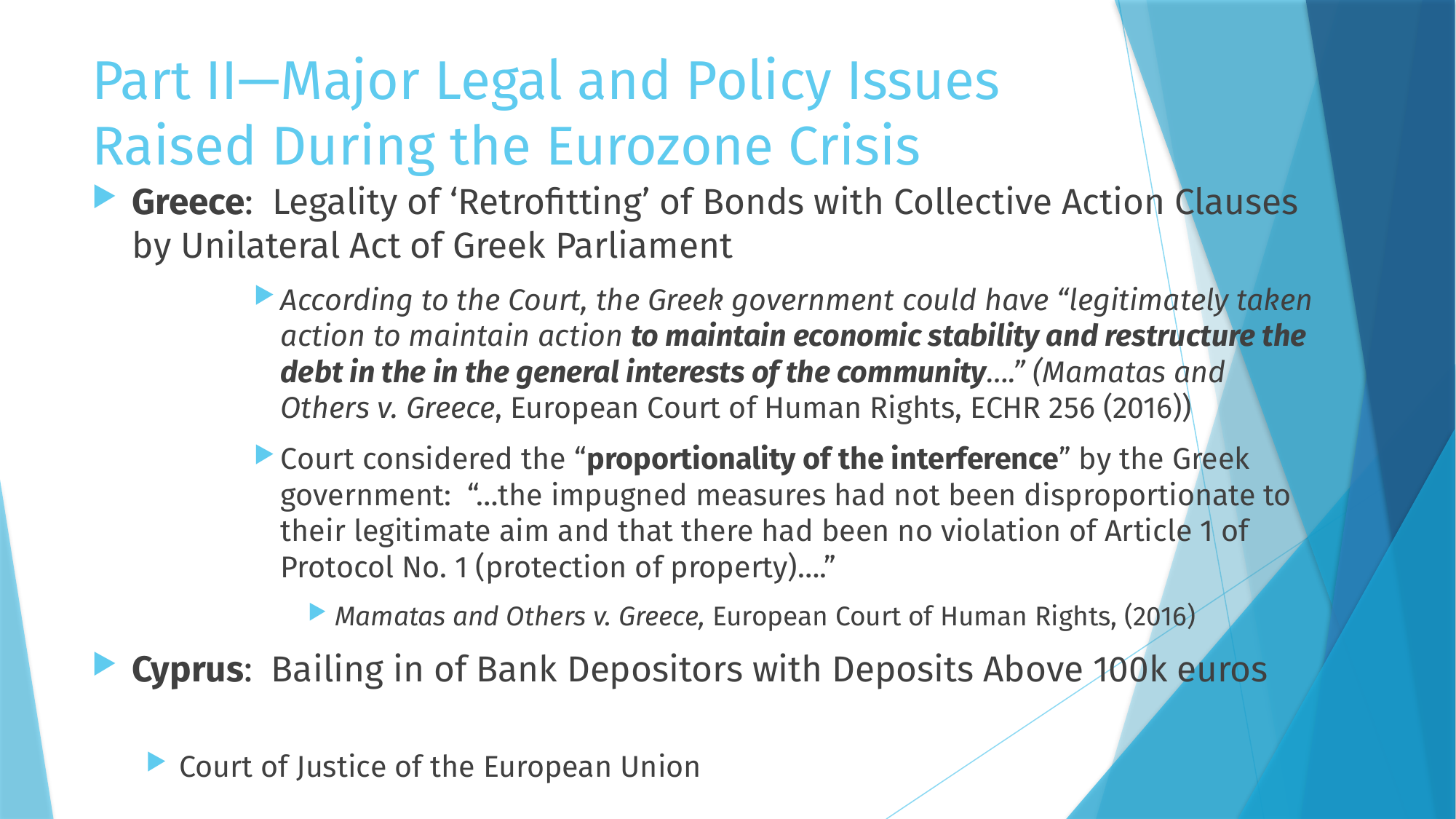

# Part II—Major Legal and Policy Issues Raised During the Eurozone Crisis
Greece:  Legality of ‘Retrofitting’ of Bonds with Collective Action Clauses by Unilateral Act of Greek Parliament
According to the Court, the Greek government could have “legitimately taken action to maintain action to maintain economic stability and restructure the debt in the in the general interests of the community….” (Mamatas and Others v. Greece, European Court of Human Rights, ECHR 256 (2016))
Court considered the “proportionality of the interference” by the Greek government:  “…the impugned measures had not been disproportionate to their legitimate aim and that there had been no violation of Article 1 of Protocol No. 1 (protection of property)….”
Mamatas and Others v. Greece, European Court of Human Rights, (2016)
Cyprus:  Bailing in of Bank Depositors with Deposits Above 100k euros
Court of Justice of the European Union